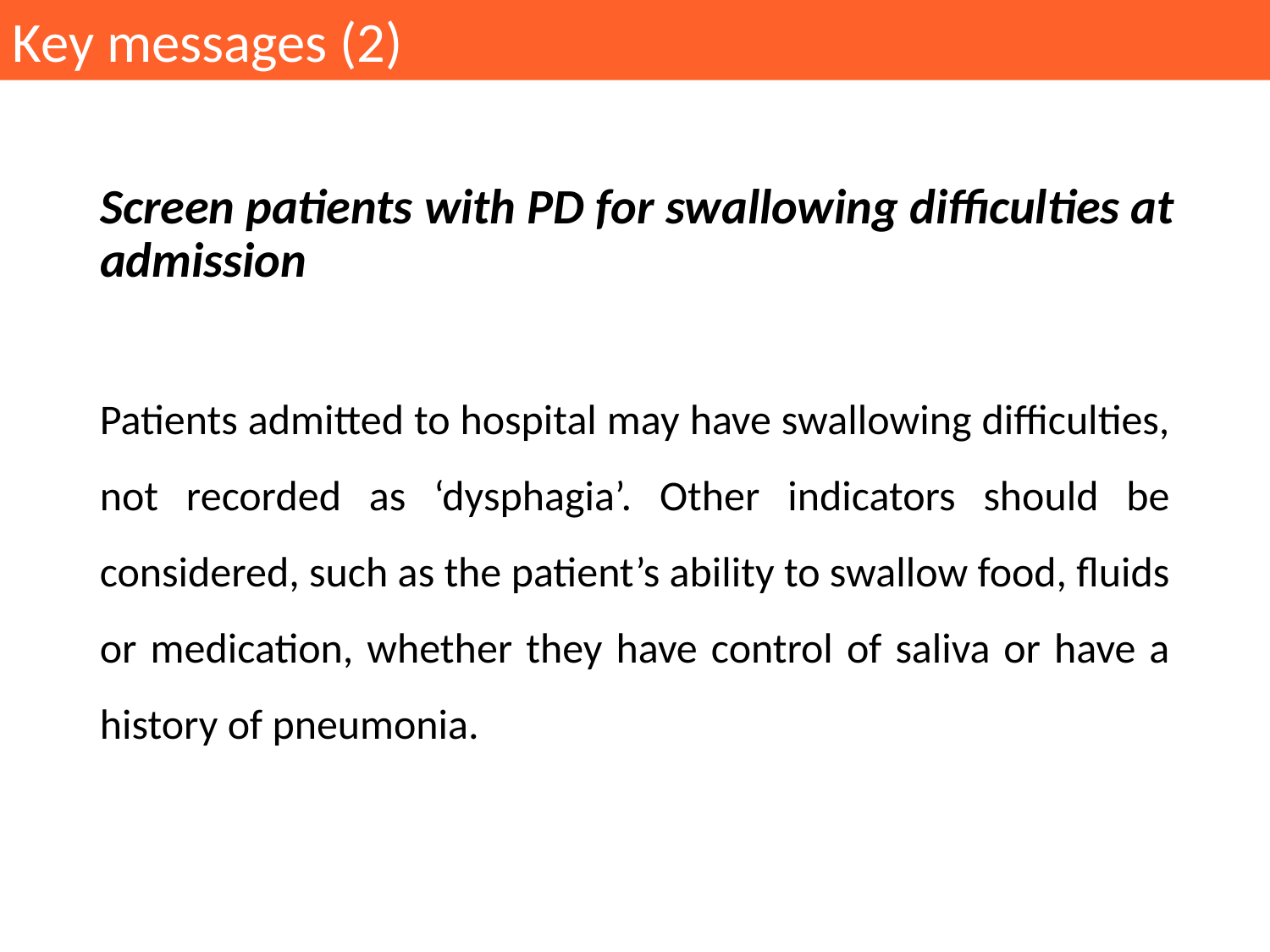

Key messages (2)
Screen patients with PD for swallowing difficulties at admission
Patients admitted to hospital may have swallowing difficulties, not recorded as ‘dysphagia’. Other indicators should be considered, such as the patient’s ability to swallow food, fluids or medication, whether they have control of saliva or have a history of pneumonia.